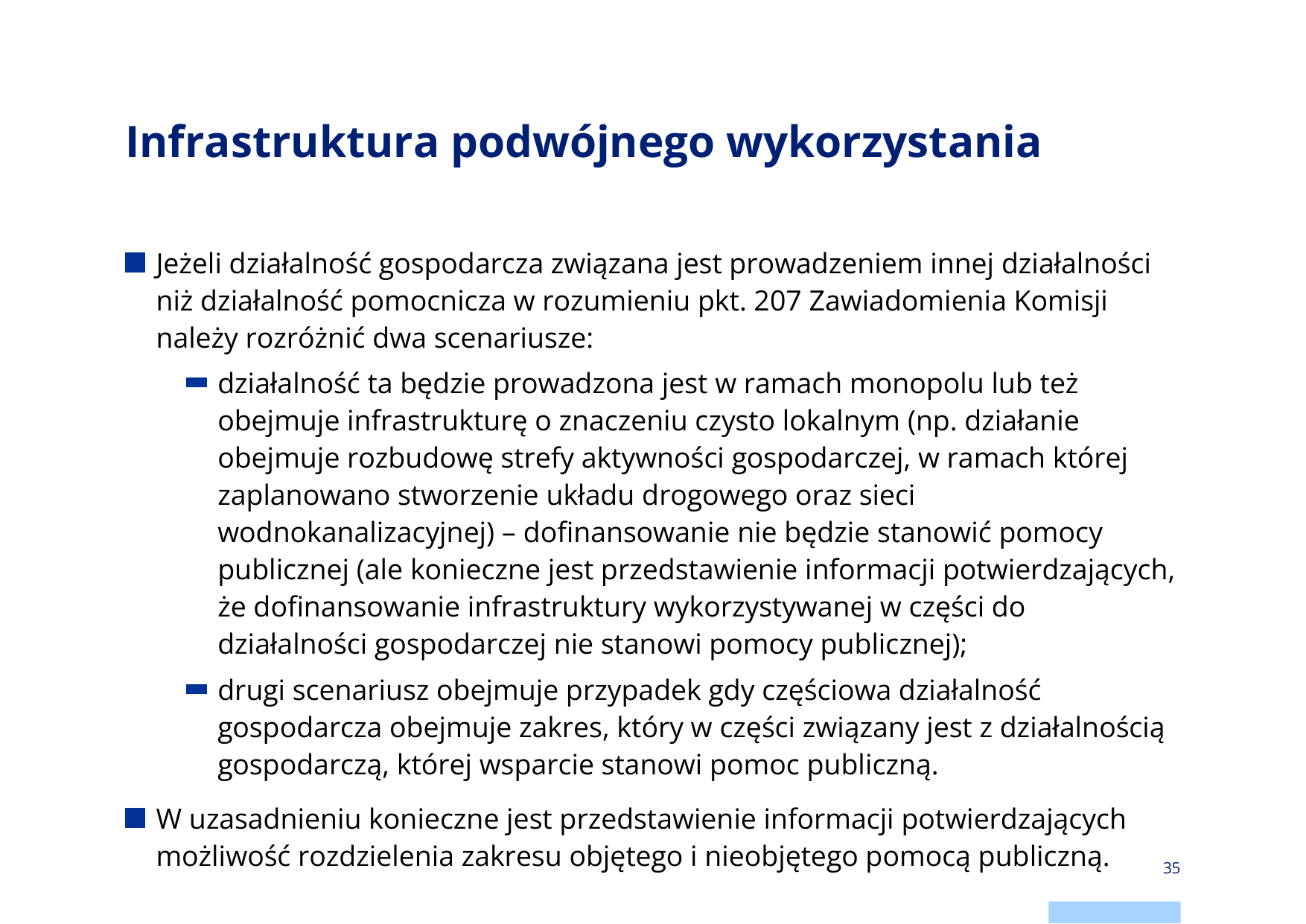

# Infrastruktura podwójnego wykorzystania
Jeżeli działalność gospodarcza związana jest prowadzeniem innej działalności niż działalność pomocnicza w rozumieniu pkt. 207 Zawiadomienia Komisji należy rozróżnić dwa scenariusze:
działalność ta będzie prowadzona jest w ramach monopolu lub też obejmuje infrastrukturę o znaczeniu czysto lokalnym (np. działanie obejmuje rozbudowę strefy aktywności gospodarczej, w ramach której zaplanowano stworzenie układu drogowego oraz sieci wodnokanalizacyjnej) – dofinansowanie nie będzie stanowić pomocy publicznej (ale konieczne jest przedstawienie informacji potwierdzających, że dofinansowanie infrastruktury wykorzystywanej w części do działalności gospodarczej nie stanowi pomocy publicznej);
drugi scenariusz obejmuje przypadek gdy częściowa działalność gospodarcza obejmuje zakres, który w części związany jest z działalnością gospodarczą, której wsparcie stanowi pomoc publiczną.
W uzasadnieniu konieczne jest przedstawienie informacji potwierdzających możliwość rozdzielenia zakresu objętego i nieobjętego pomocą publiczną.
35